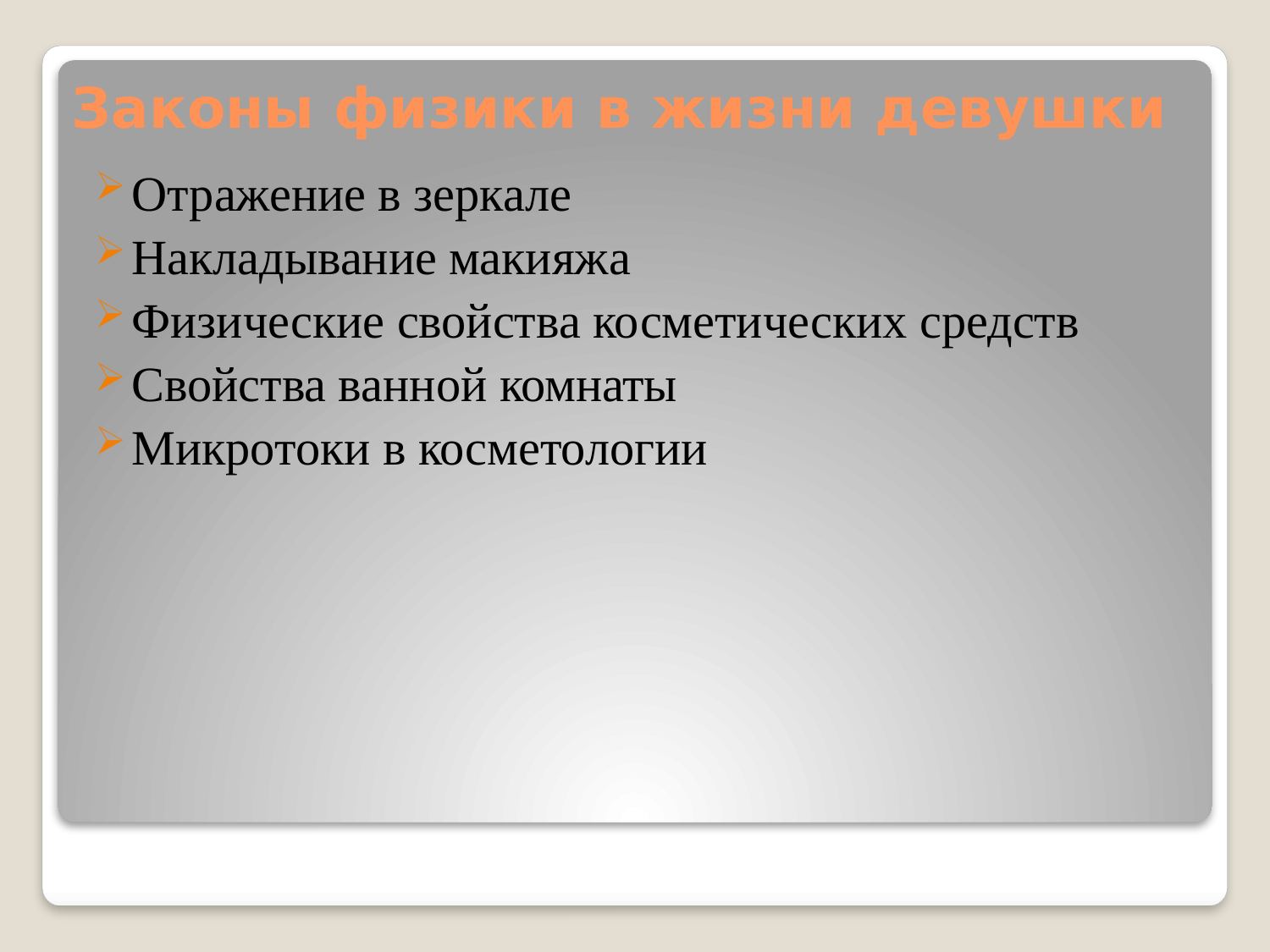

# Законы физики в жизни девушки
Отражение в зеркале
Накладывание макияжа
Физические свойства косметических средств
Свойства ванной комнаты
Микротоки в косметологии